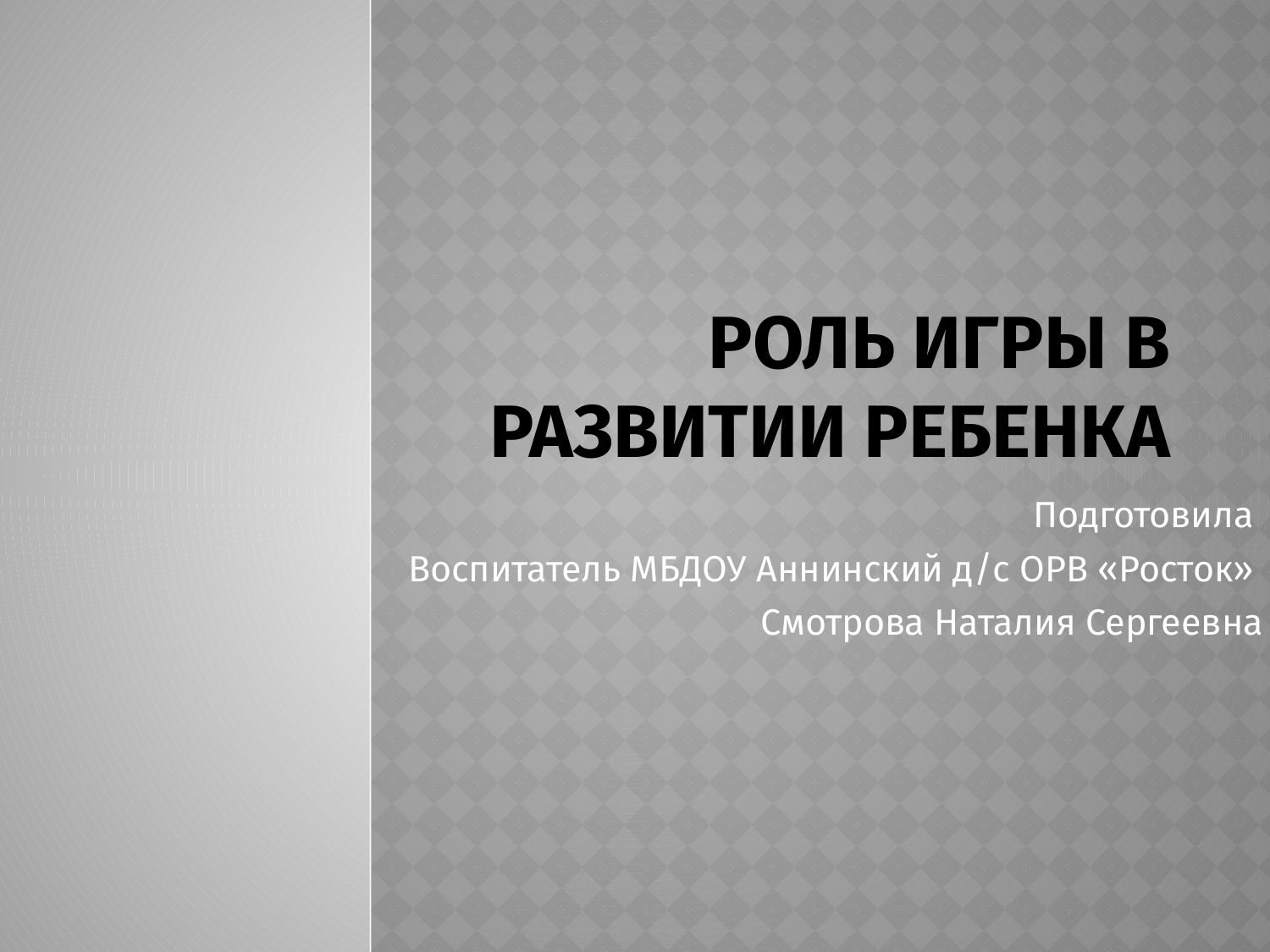

# Роль игры в развитии ребенка
Подготовила
Воспитатель МБДОУ Аннинский д/с ОРВ «Росток»
Смотрова Наталия Сергеевна